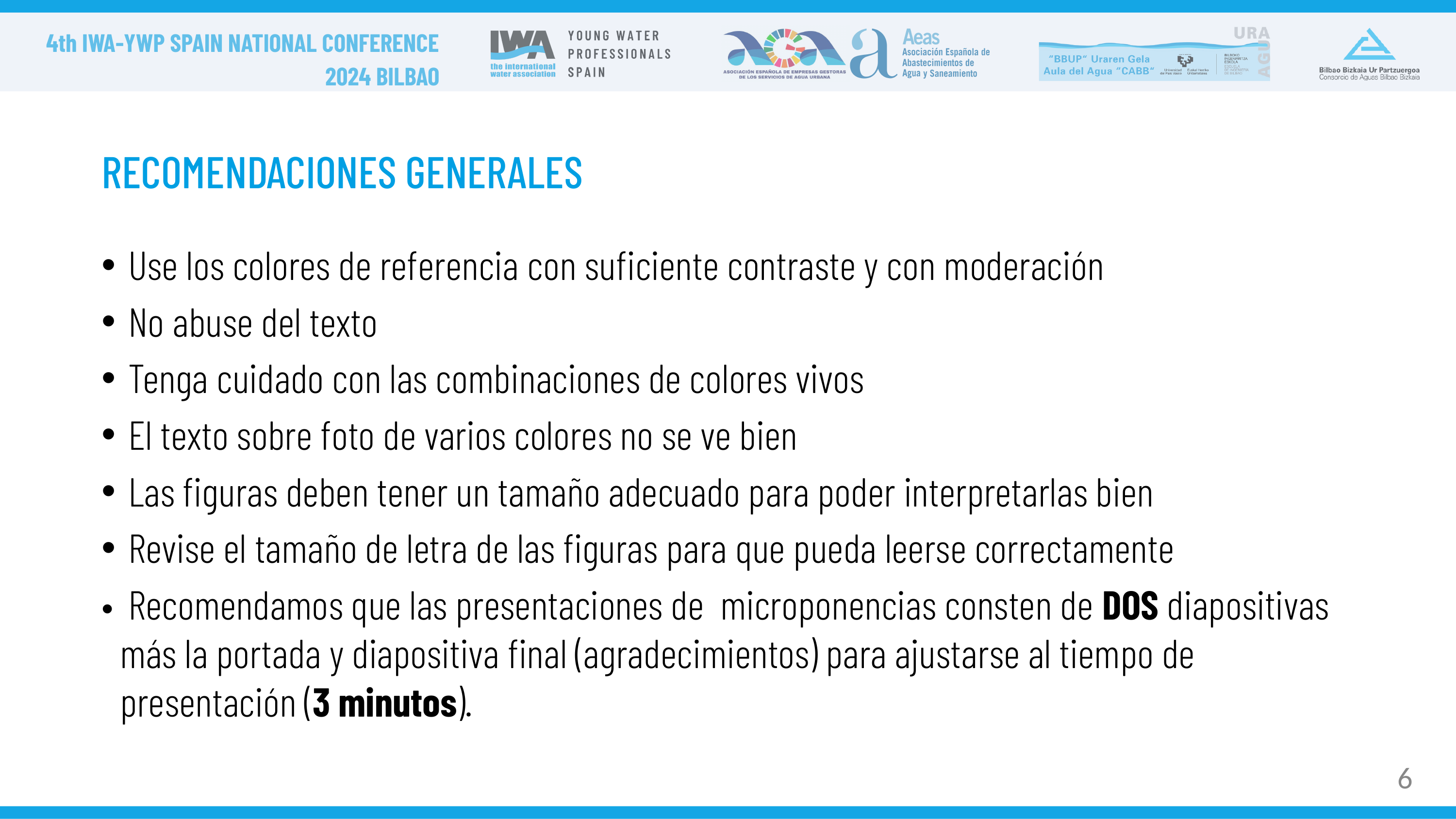

4th IWA-YWP SPAIN NATIONAL CONFERENCE
2024 BILBAO

RECOMENDACIONES GENERALES
 Use los colores de referencia con suficiente contraste y con moderación
 No abuse del texto
 Tenga cuidado con las combinaciones de colores vivos
 El texto sobre foto de varios colores no se ve bien
 Las figuras deben tener un tamaño adecuado para poder interpretarlas bien
 Revise el tamaño de letra de las figuras para que pueda leerse correctamente
 Recomendamos que las presentaciones de  microponencias consten de DOS diapositivas más la portada y diapositiva final (agradecimientos) para ajustarse al tiempo de presentación (3 minutos).

6